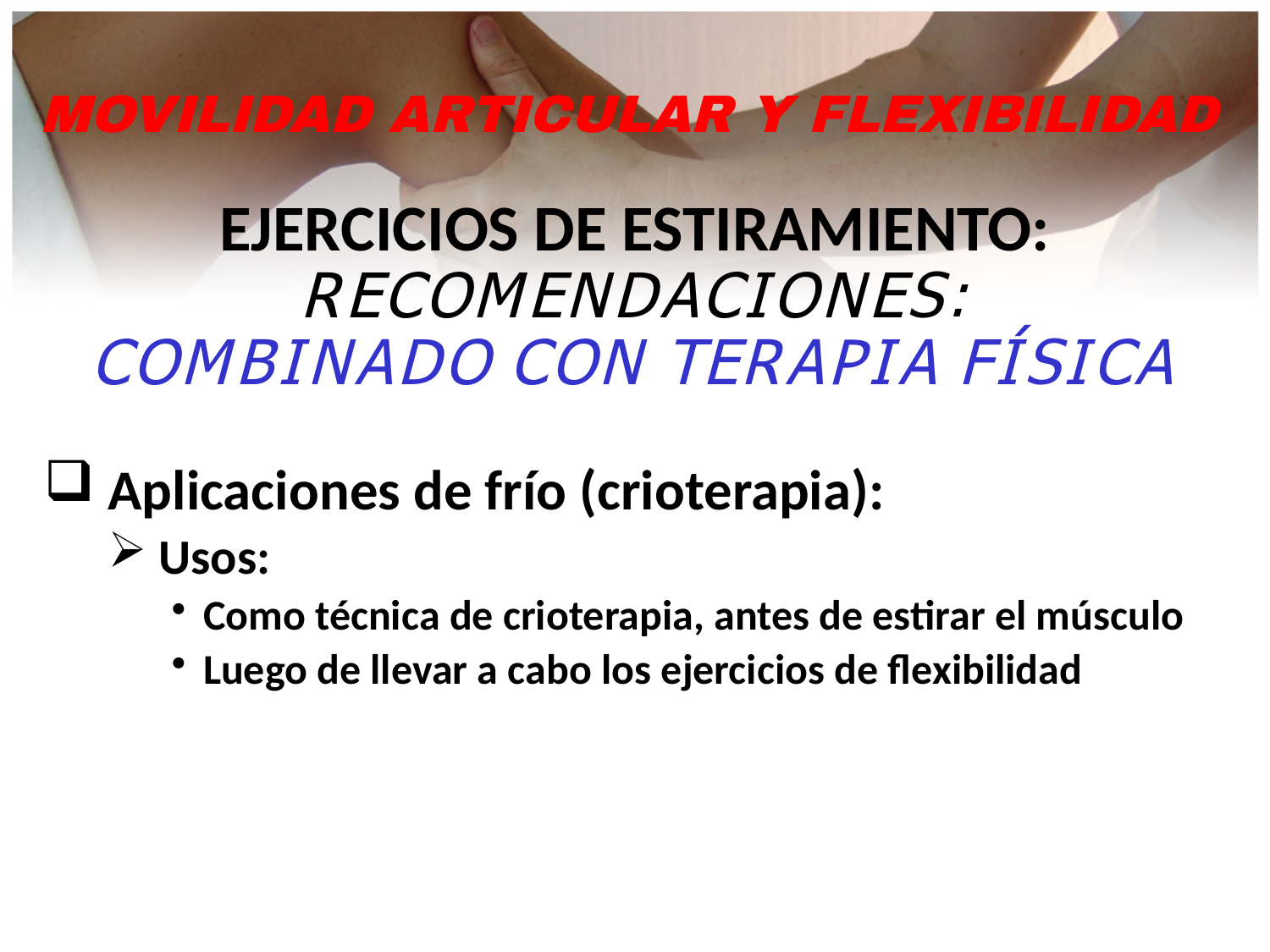

MOVILIDAD ARTICULAR Y FLEXIBILIDAD
EJERCICIOS DE ESTIRAMIENTO:
RECOMENDACIONES:
COMBINADO CON TERAPIA FÍSICA
 Aplicaciones de frío (crioterapia):
 Usos:
Como técnica de crioterapia, antes de estirar el músculo
Luego de llevar a cabo los ejercicios de flexibilidad